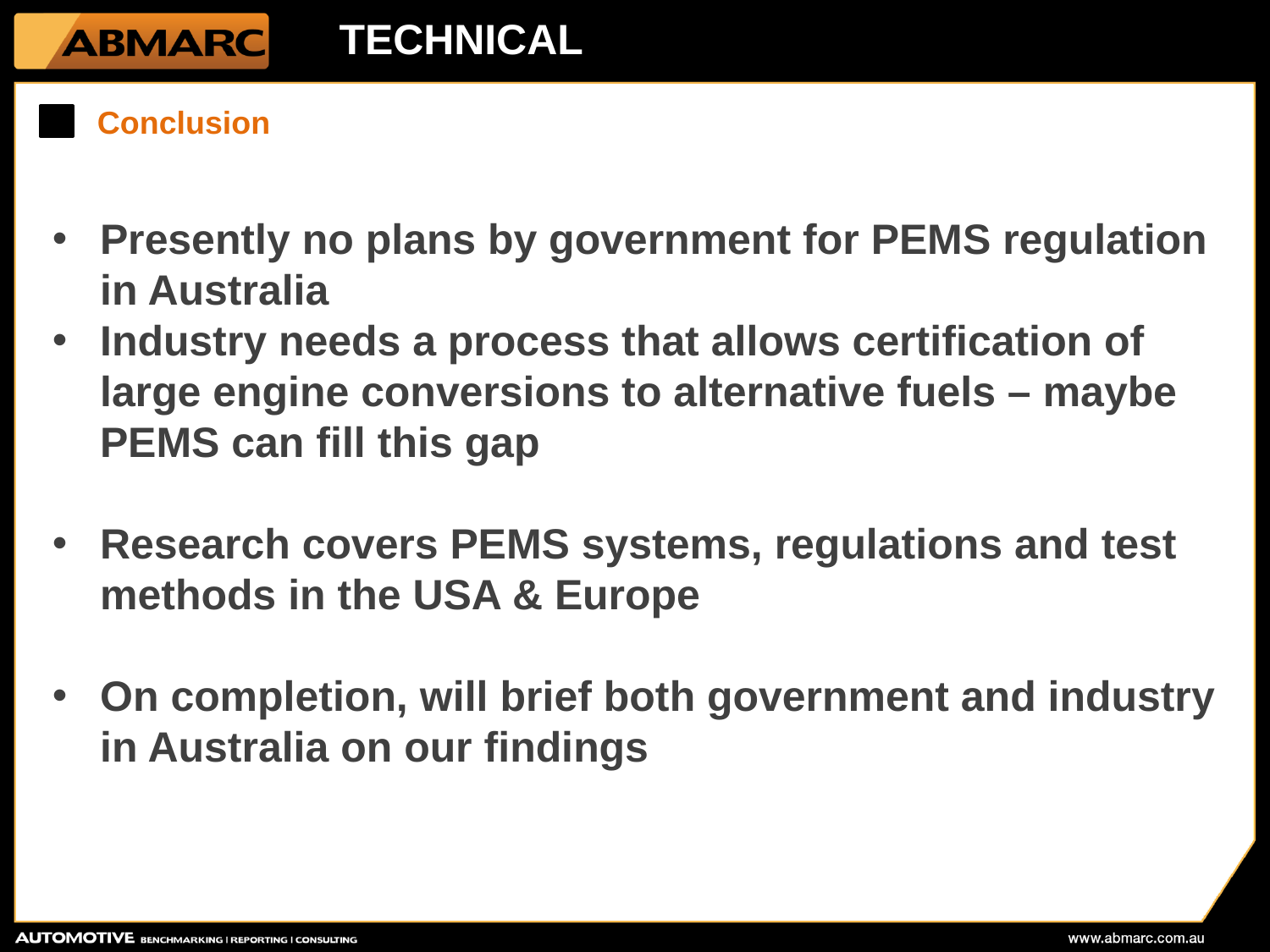

TECHNICAL
Conclusion

Presently no plans by government for PEMS regulation in Australia
Industry needs a process that allows certification of large engine conversions to alternative fuels – maybe PEMS can fill this gap

Research covers PEMS systems, regulations and test methods in the USA & Europe

On completion, will brief both government and industry in Australia on our findings